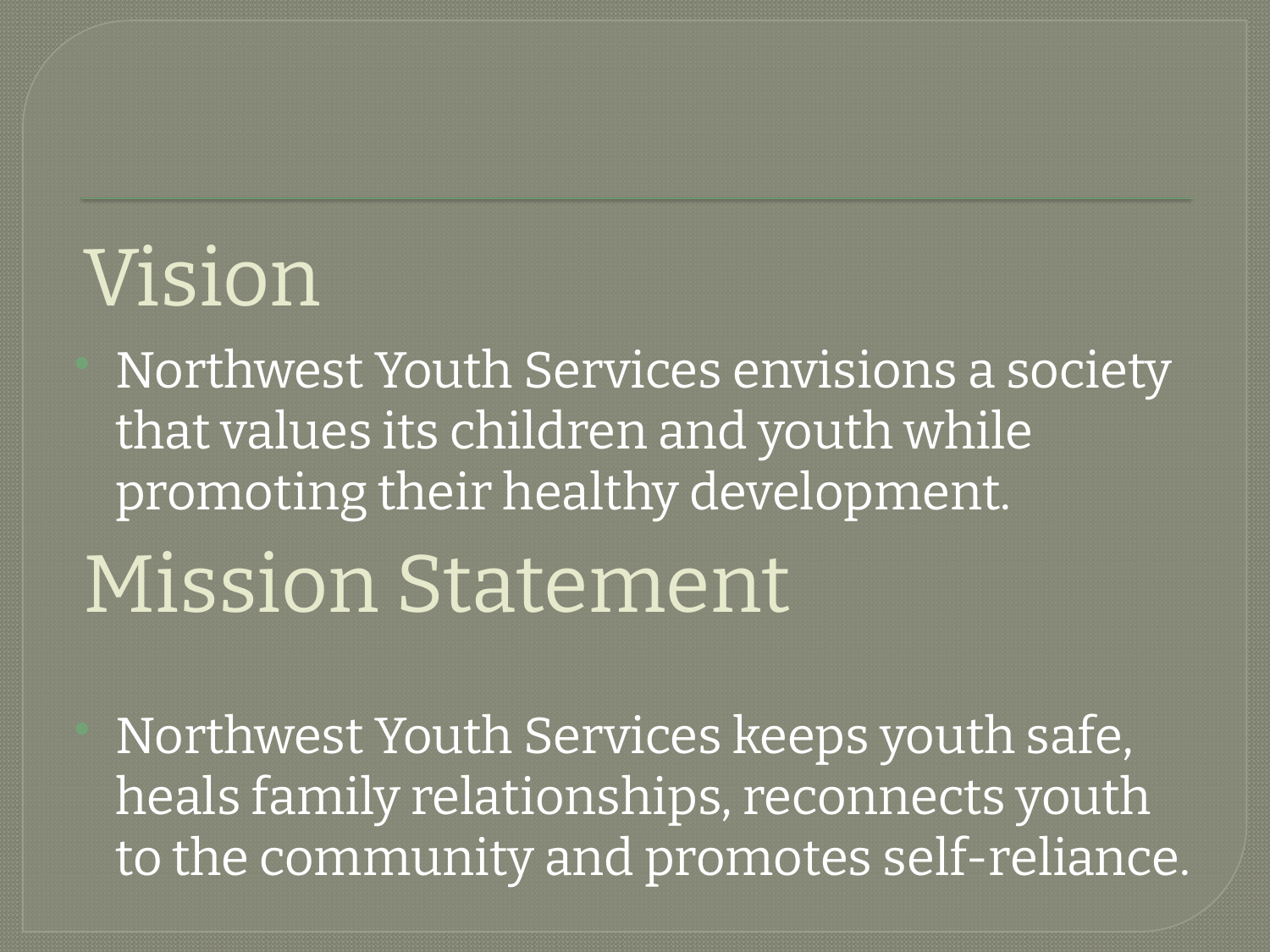

Vision

Northwest Youth Services envisions a society that values its children and youth while promoting their healthy development.

Northwest Youth Services keeps youth safe, heals family relationships, reconnects youth to the community and promotes self-reliance.

Mission Statement